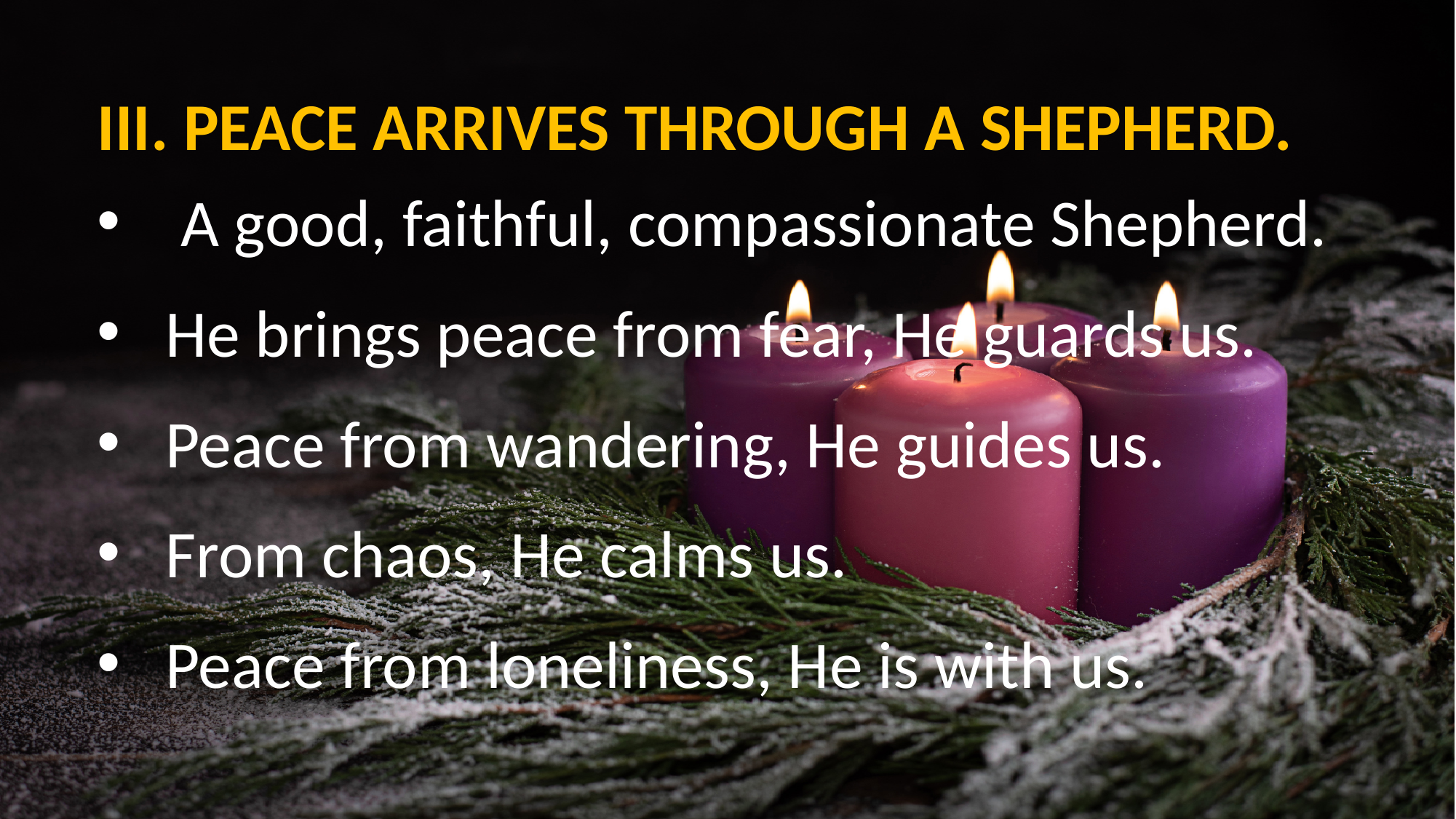

III. PEACE ARRIVES THROUGH A SHEPHERD.
 A good, faithful, compassionate Shepherd.
He brings peace from fear, He guards us.
Peace from wandering, He guides us.
From chaos, He calms us.
Peace from loneliness, He is with us.